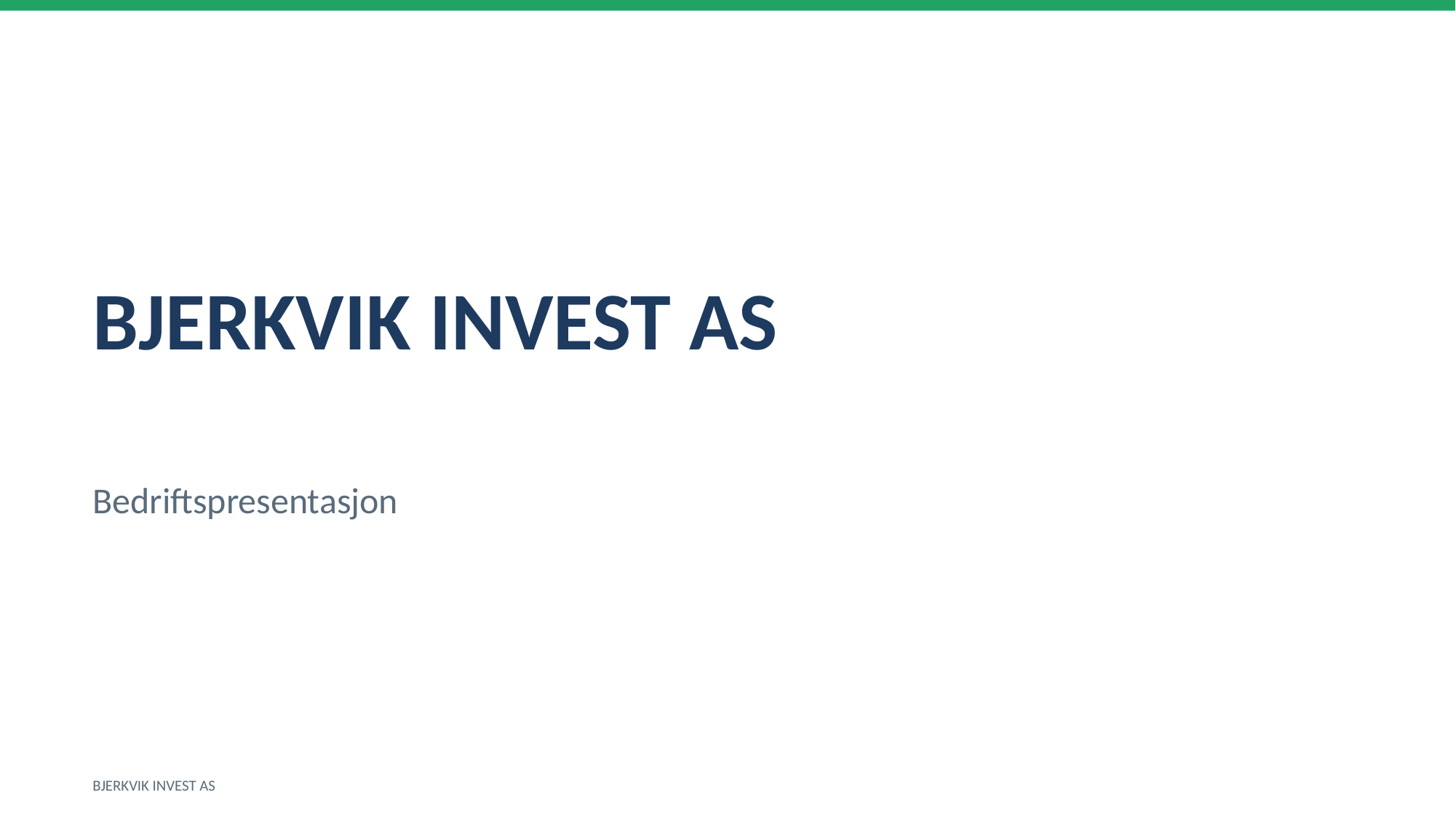

BJERKVIK INVEST AS
Bedriftspresentasjon
BJERKVIK INVEST AS